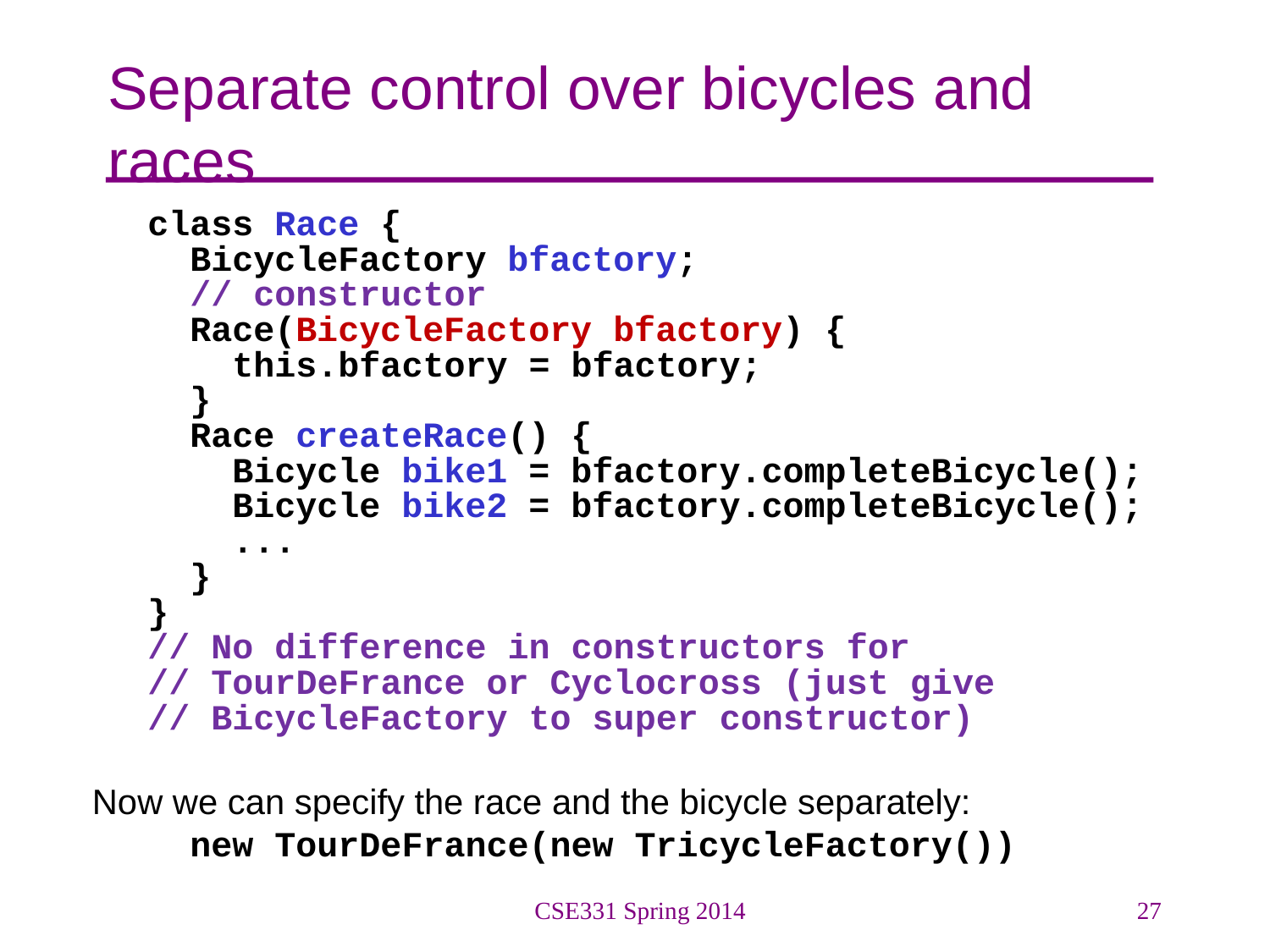

# Separate control over bicycles and races
class Race {
  BicycleFactory bfactory;
  // constructor
  Race(BicycleFactory bfactory) {
    this.bfactory = bfactory;
  }
  Race createRace() {
    Bicycle bike1 = bfactory.completeBicycle();
    Bicycle bike2 = bfactory.completeBicycle();
    ...
  }
}
// No difference in constructors for
// TourDeFrance or Cyclocross (just give
// BicycleFactory to super constructor)

Now we can specify the race and the bicycle separately:
  new TourDeFrance(new TricycleFactory())
CSE331 Spring 2014
27